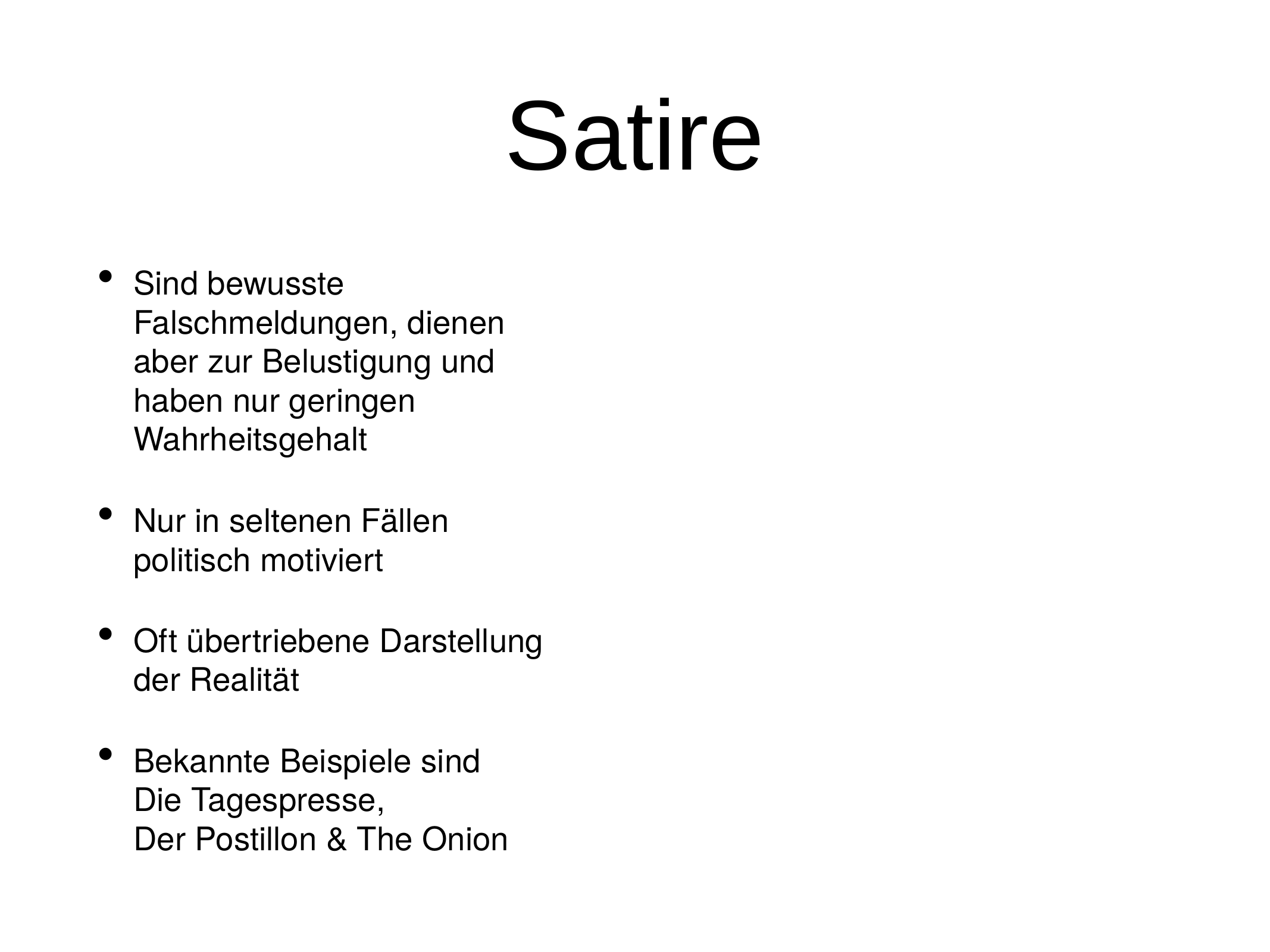

# Satire
Sind bewusste Falschmeldungen, dienen aber zur Belustigung und haben nur geringen Wahrheitsgehalt
Nur in seltenen Fällen politisch motiviert
Oft übertriebene Darstellung der Realität
Bekannte Beispiele sind  Die Tagespresse,             Der Postillon & The Onion